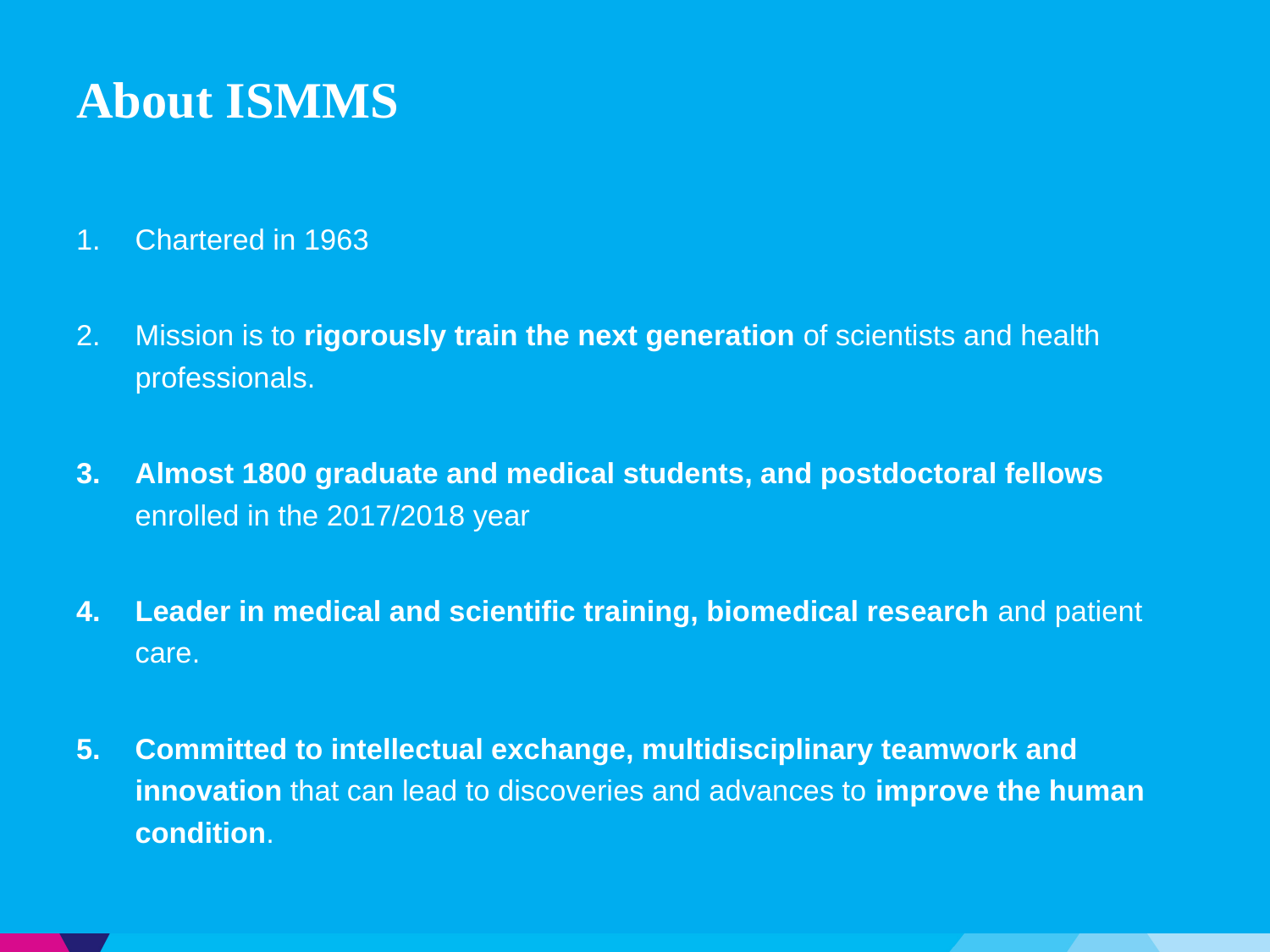

# About ISMMS
Chartered in 1963

Mission is to rigorously train the next generation of scientists and health professionals.

Almost 1800 graduate and medical students, and postdoctoral fellows enrolled in the 2017/2018 year

Leader in medical and scientific training, biomedical research and patient care.

Committed to intellectual exchange, multidisciplinary teamwork and innovation that can lead to discoveries and advances to improve the human condition.